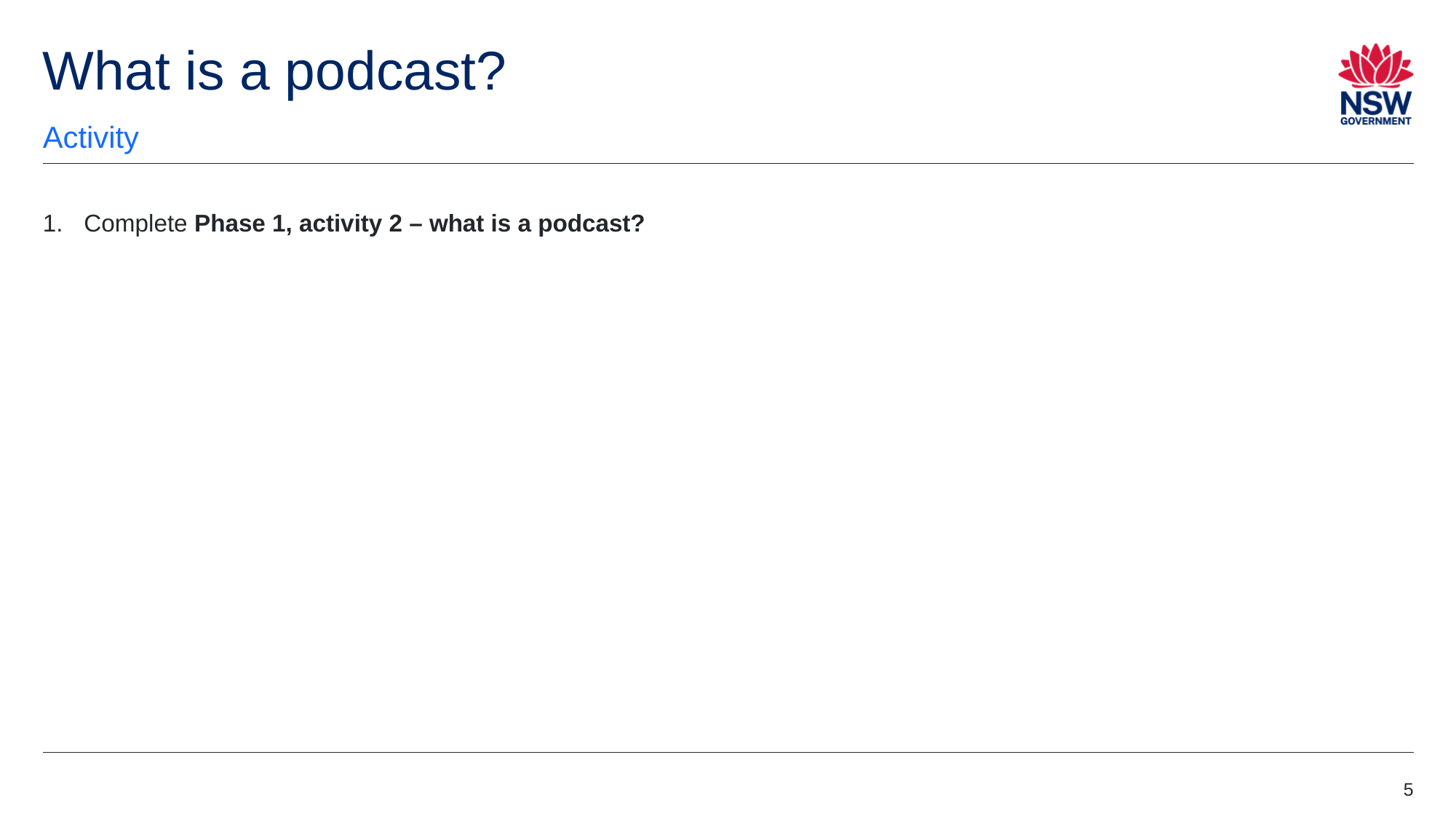

# What is a podcast?
Activity
Complete Phase 1, activity 2 – what is a podcast?
5